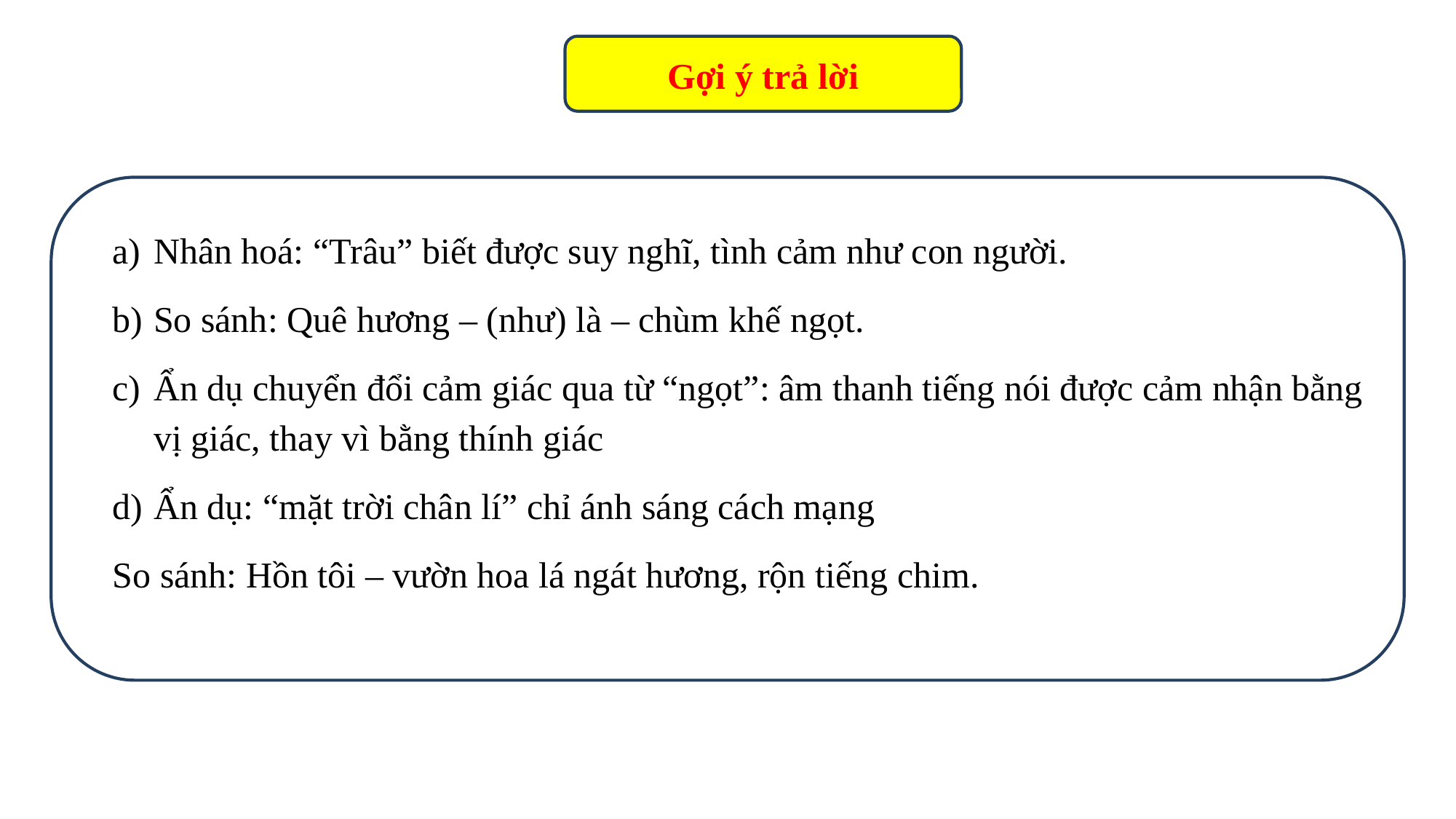

Gợi ý trả lời

Nhân hoá: “Trâu” biết được suy nghĩ, tình cảm như con người.
So sánh: Quê hương – (như) là – chùm khế ngọt.
Ẩn dụ chuyển đổi cảm giác qua từ “ngọt”: âm thanh tiếng nói được cảm nhận bằng vị giác, thay vì bằng thính giác
Ẩn dụ: “mặt trời chân lí” chỉ ánh sáng cách mạng
So sánh: Hồn tôi – vườn hoa lá ngát hương, rộn tiếng chim.